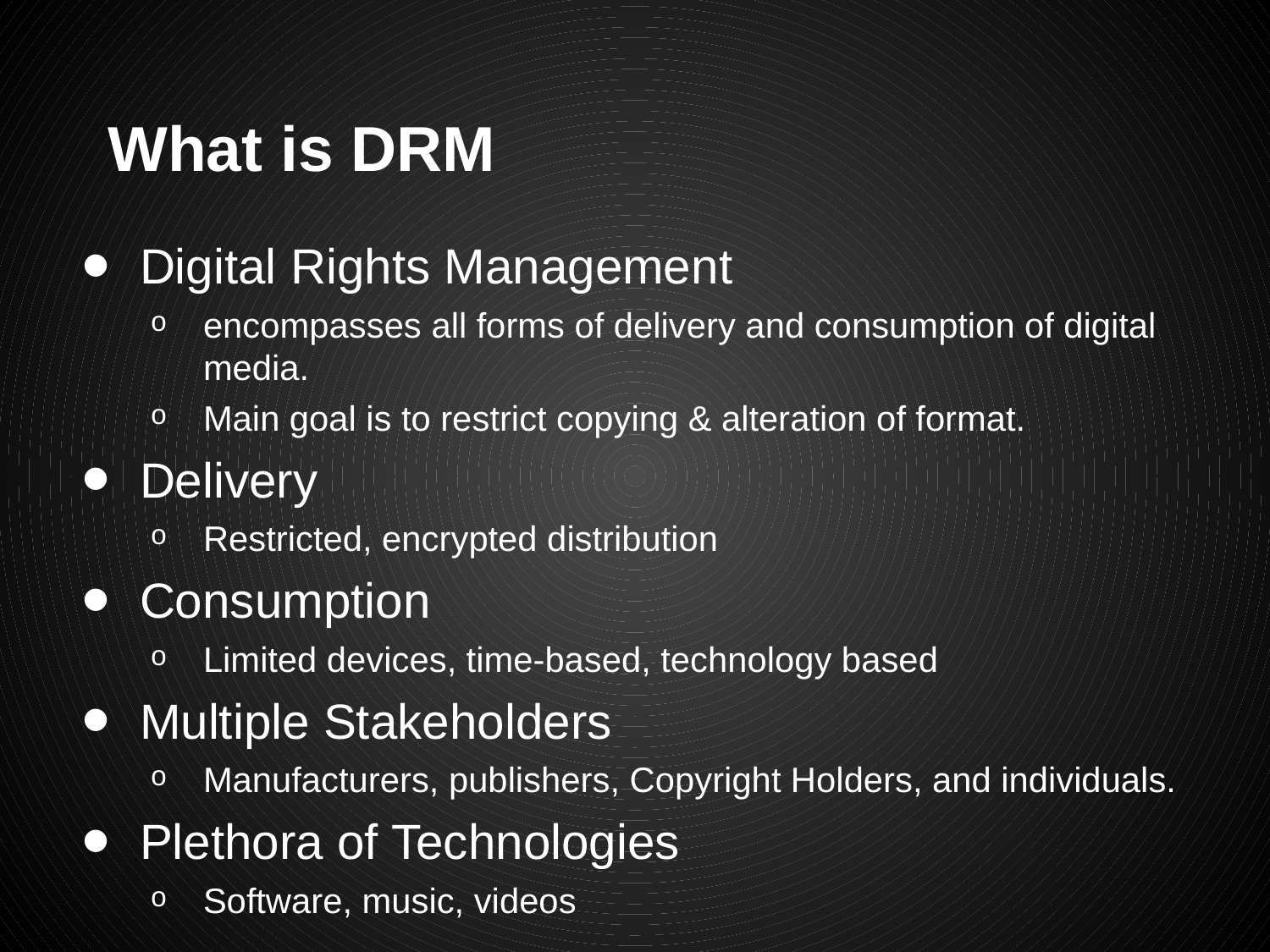

# What is DRM
Digital Rights Management
encompasses all forms of delivery and consumption of digital media.
Main goal is to restrict copying & alteration of format.
Delivery
Restricted, encrypted distribution
Consumption
Limited devices, time-based, technology based
Multiple Stakeholders
Manufacturers, publishers, Copyright Holders, and individuals.
Plethora of Technologies
Software, music, videos